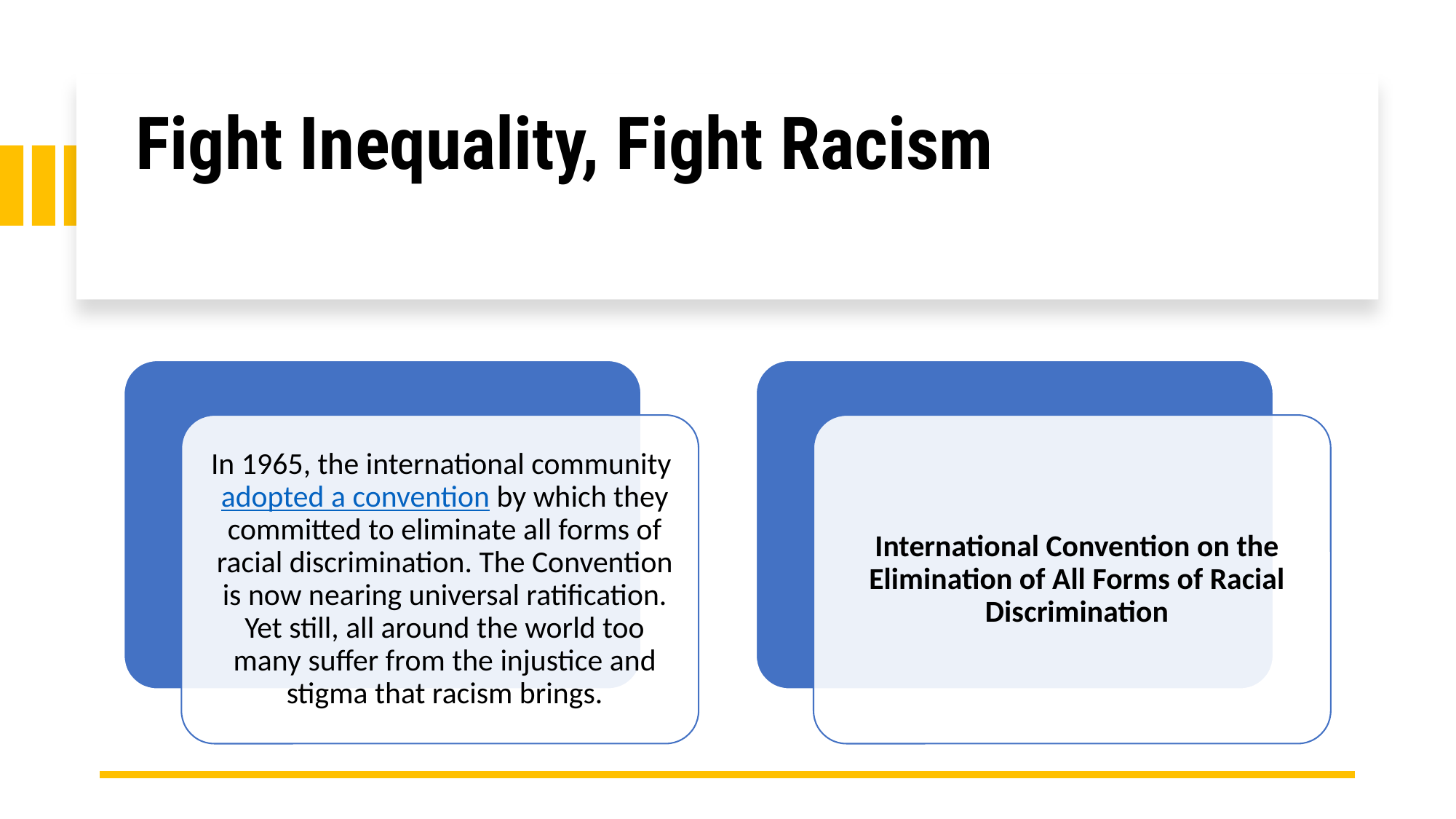

# Fight Inequality, Fight Racism

In 1965, the international community adopted a convention by which they committed to eliminate all forms of racial discrimination. The Convention is now nearing universal ratification. Yet still, all around the world too many suffer from the injustice and stigma that racism brings.
International Convention on the Elimination of All Forms of Racial Discrimination